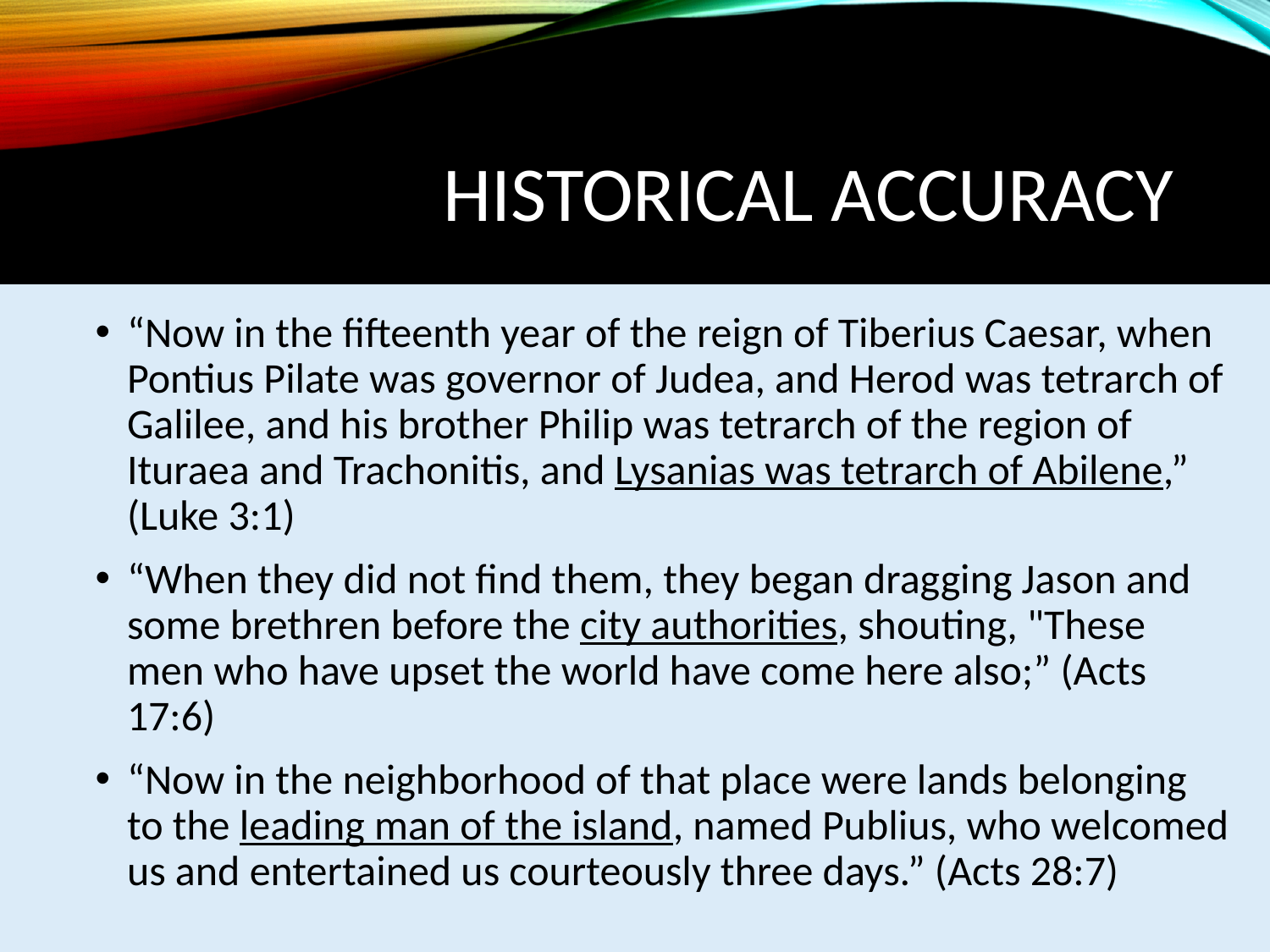

# Historical Accuracy

“Now in the fifteenth year of the reign of Tiberius Caesar, when Pontius Pilate was governor of Judea, and Herod was tetrarch of Galilee, and his brother Philip was tetrarch of the region of Ituraea and Trachonitis, and Lysanias was tetrarch of Abilene,” (Luke 3:1)
“When they did not find them, they began dragging Jason and some brethren before the city authorities, shouting, "These men who have upset the world have come here also;” (Acts 17:6)
“Now in the neighborhood of that place were lands belonging to the leading man of the island, named Publius, who welcomed us and entertained us courteously three days.” (Acts 28:7)